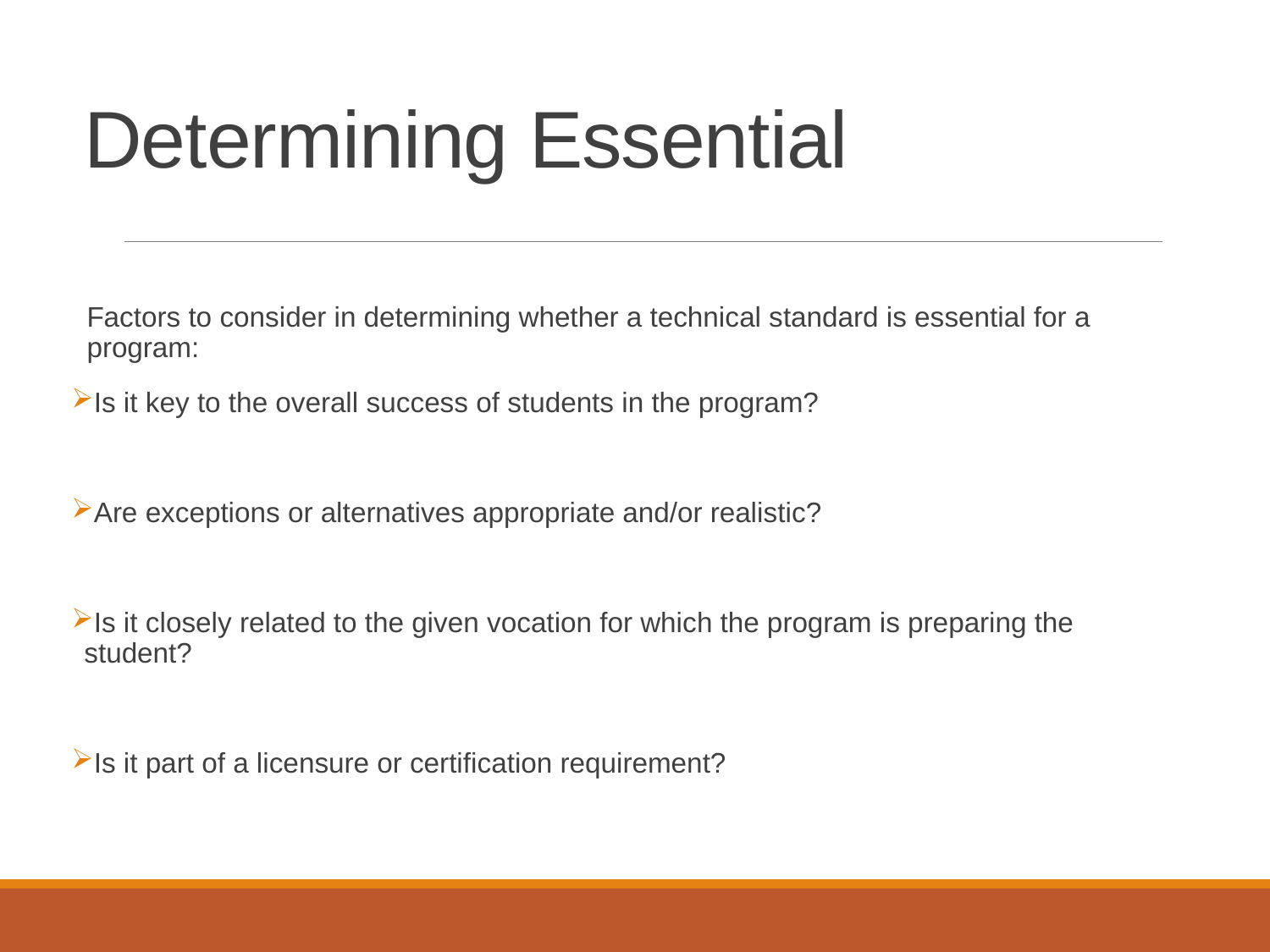

# Determining Essential
Factors to consider in determining whether a technical standard is essential for a program:
Is it key to the overall success of students in the program?

Are exceptions or alternatives appropriate and/or realistic?

Is it closely related to the given vocation for which the program is preparing the student?

Is it part of a licensure or certification requirement?